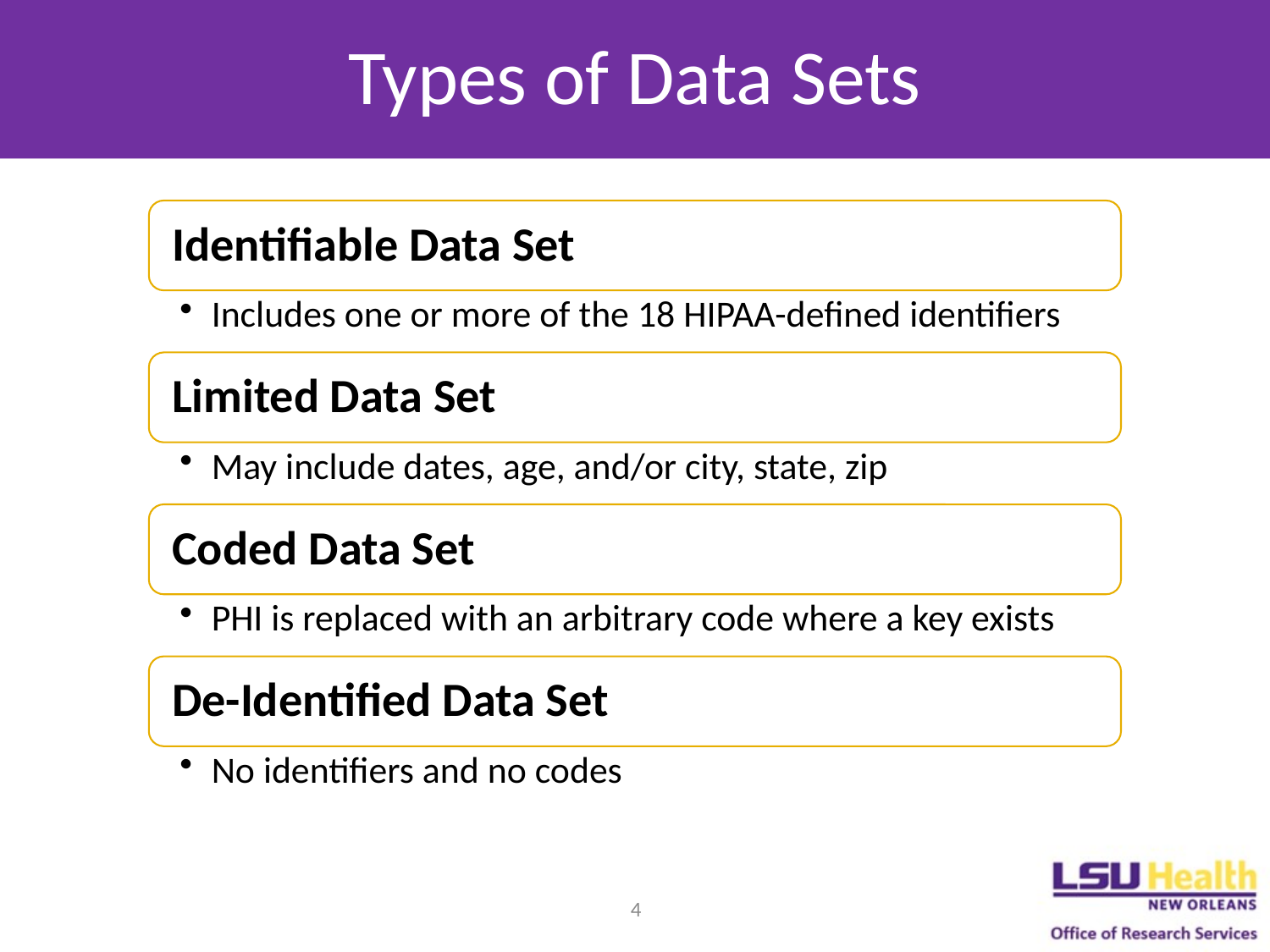

# Types of Data Sets
Identifiable Data Set
Includes one or more of the 18 HIPAA-defined identifiers
Limited Data Set
May include dates, age, and/or city, state, zip
Coded Data Set
PHI is replaced with an arbitrary code where a key exists
De-Identified Data Set
No identifiers and no codes
4